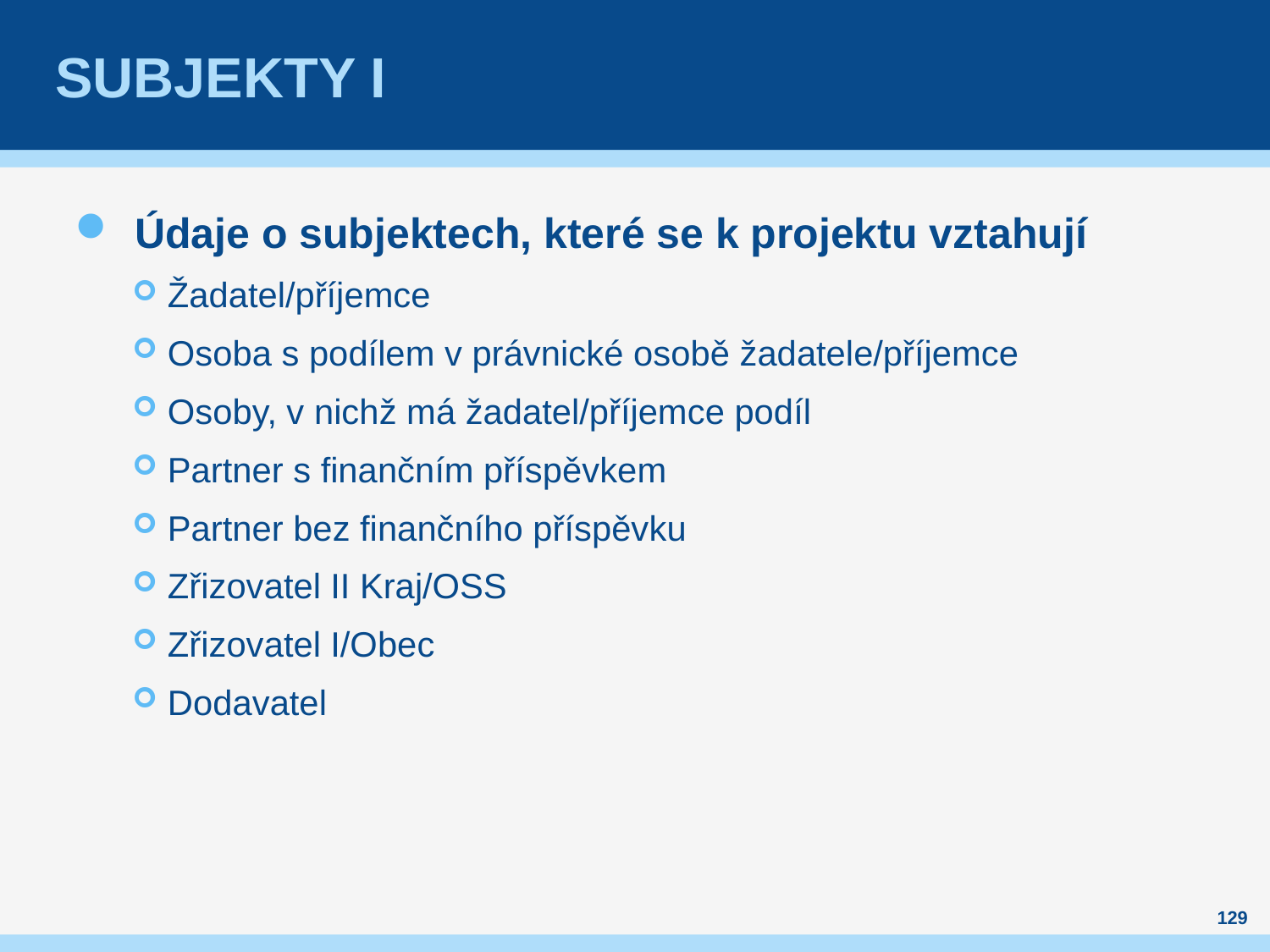

# Subjekty I
Údaje o subjektech, které se k projektu vztahují
Žadatel/příjemce
Osoba s podílem v právnické osobě žadatele/příjemce
Osoby, v nichž má žadatel/příjemce podíl
Partner s finančním příspěvkem
Partner bez finančního příspěvku
Zřizovatel II Kraj/OSS
Zřizovatel I/Obec
Dodavatel
129